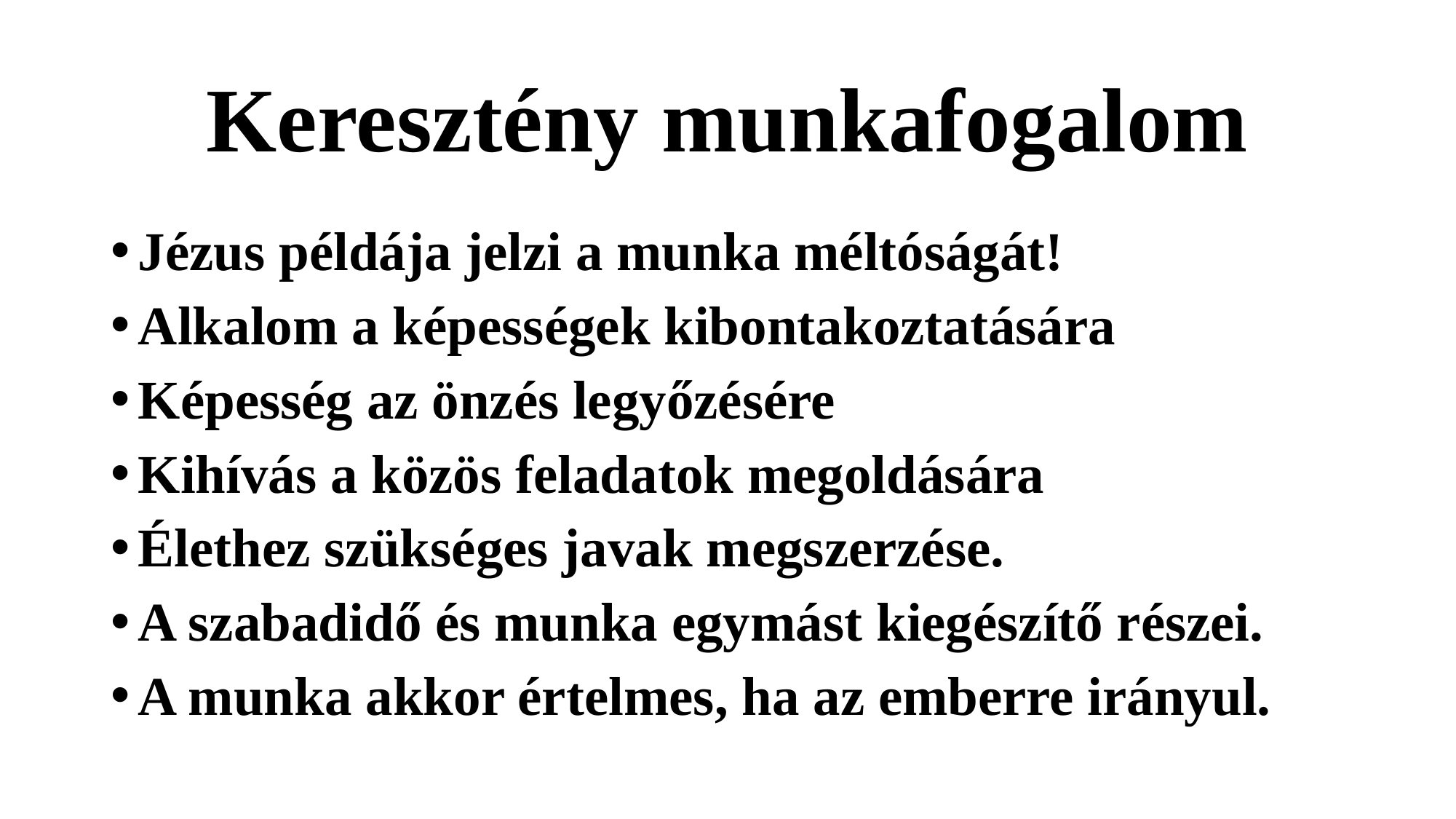

# Keresztény munkafogalom
Jézus példája jelzi a munka méltóságát!
Alkalom a képességek kibontakoztatására
Képesség az önzés legyőzésére
Kihívás a közös feladatok megoldására
Élethez szükséges javak megszerzése.
A szabadidő és munka egymást kiegészítő részei.
A munka akkor értelmes, ha az emberre irányul.